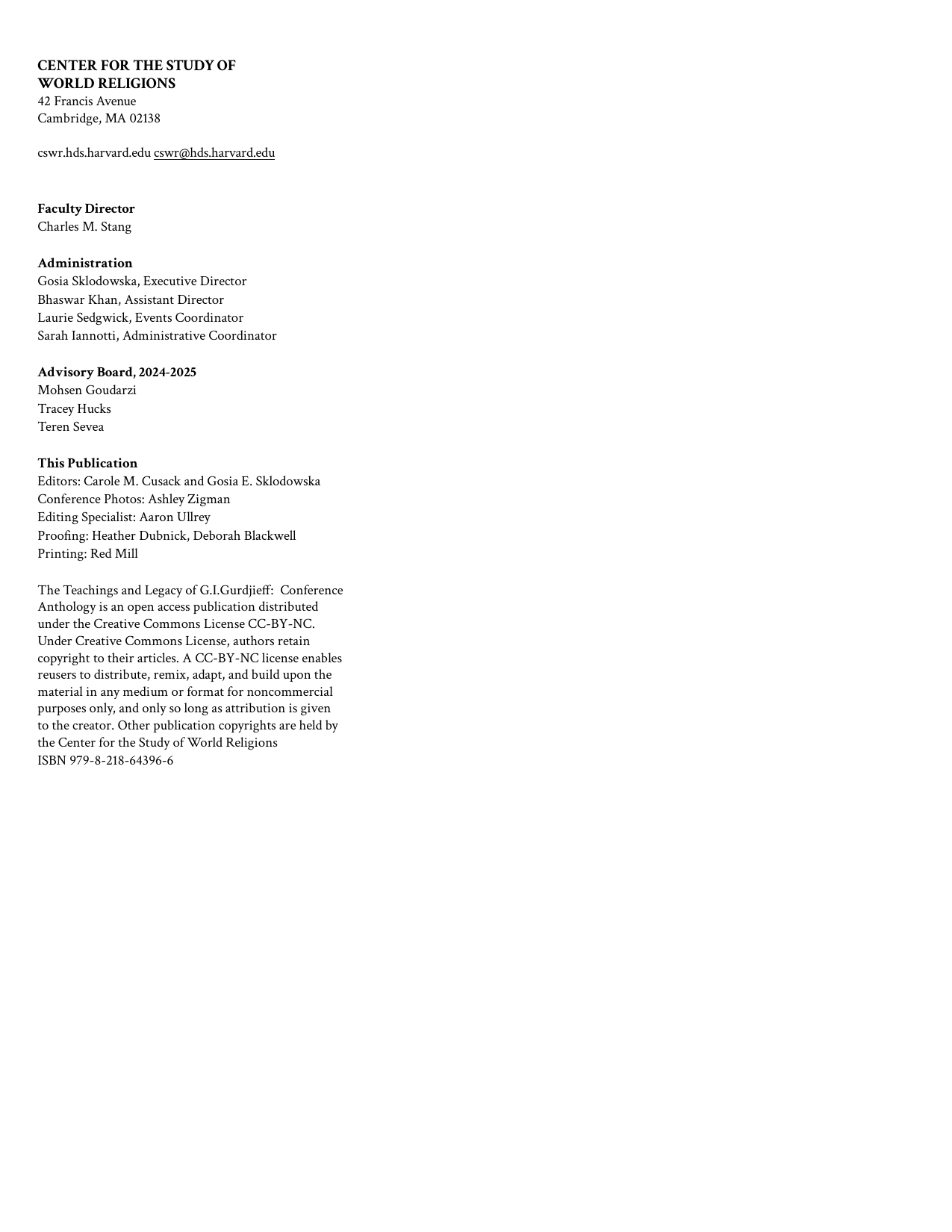

CENTER FOR THE STUDY OF WORLD RELIGIONS
42 Francis Avenue
Cambridge, MA 02138
cswr.hds.harvard.edu cswr@hds.harvard.edu

Faculty Director
Charles M. Stang

Administration
Gosia Sklodowska, Executive Director
Bhaswar Khan, Assistant Director
Laurie Sedgwick, Events Coordinator
Sarah Iannotti, Administrative Coordinator

Advisory Board, 2024-2025
Mohsen Goudarzi
Tracey Hucks
Teren Sevea

This Publication
Editors: Carole M. Cusack and Gosia E. Sklodowska
Conference Photos: Ashley Zigman
Editing Specialist: Aaron Ullrey
Proofing: Heather Dubnick, Deborah Blackwell
Printing: Red Mill

The Teachings and Legacy of G.I.Gurdjieff:  Conference Anthology is an open access publication distributed under the Creative Commons License CC-BY-NC. Under Creative Commons License, authors retain copyright to their articles. A CC-BY-NC license enables reusers to distribute, remix, adapt, and build upon the material in any medium or format for noncommercial purposes only, and only so long as attribution is given to the creator. Other publication copyrights are held by the Center for the Study of World Religions
ISBN 979-8-218-64396-6